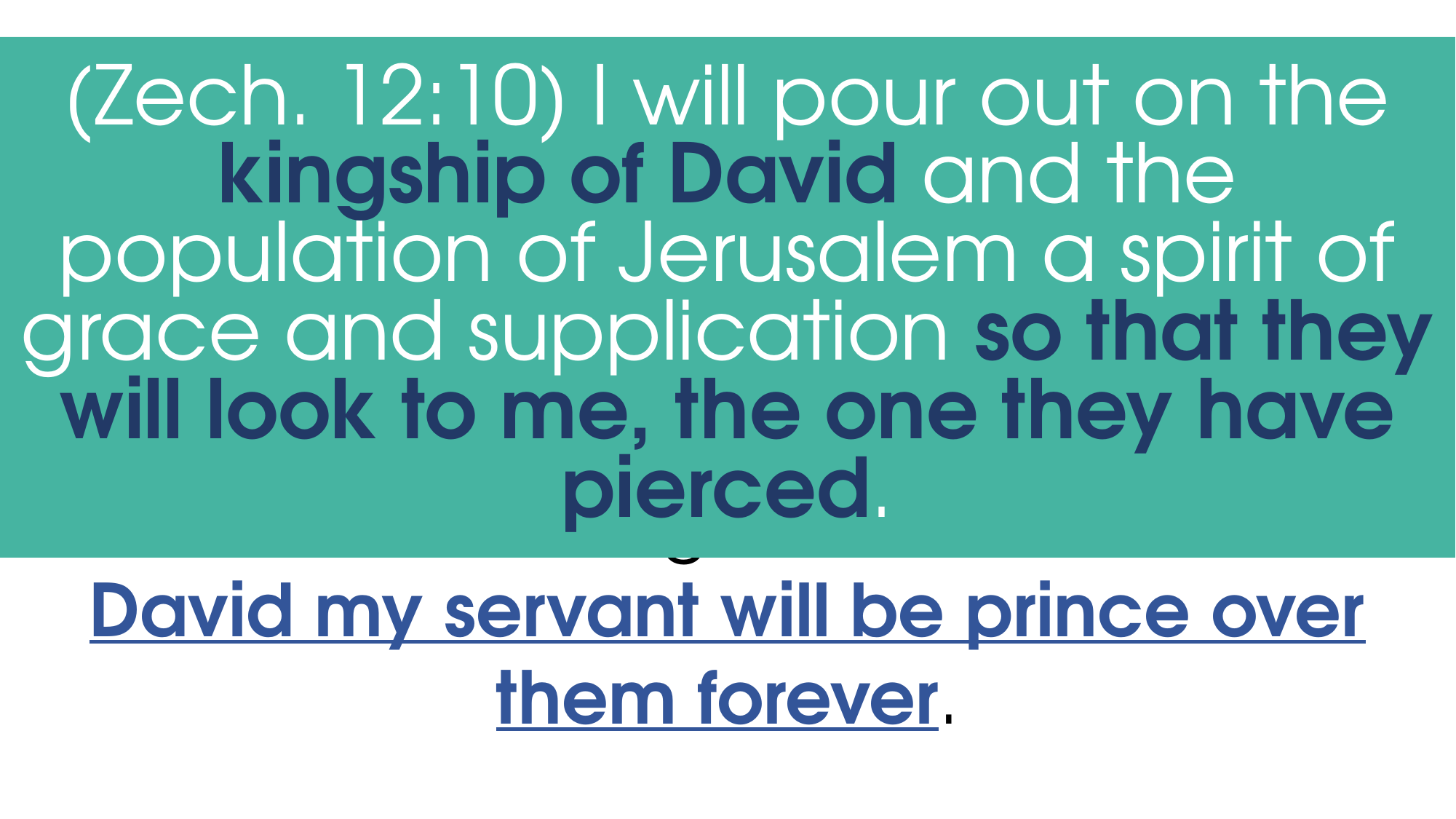

(Zech. 12:10) I will pour out on the kingship of David and the population of Jerusalem a spirit of grace and supplication so that they will look to me, the one they have pierced.
# Ezekiel 37
25. They will live in the land I gave to my servant Jacob, in which your fathers lived; they will live in it—they and their children and their grandchildren forever. David my servant will be prince over them forever.